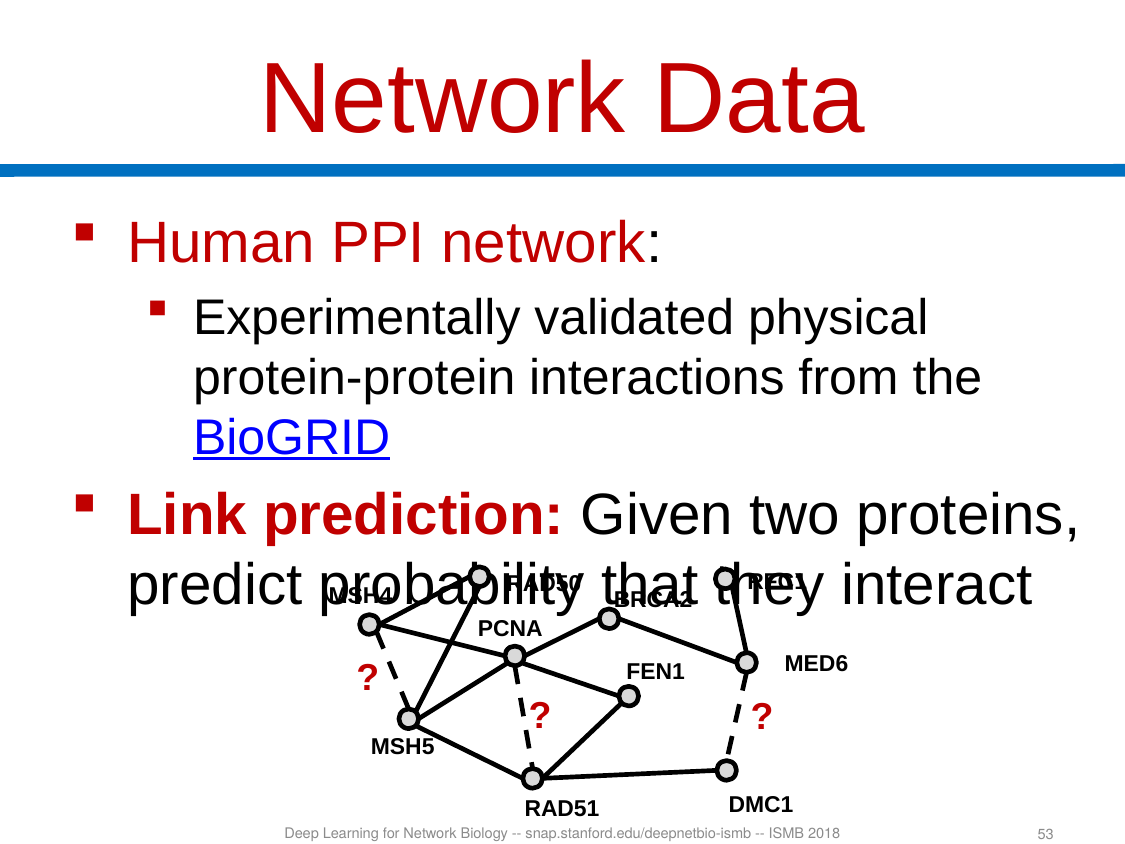

# Network Data
Human PPI network:
Experimentally validated physical protein-protein interactions from the BioGRID
Link prediction: Given two proteins, predict probability that they interact
RFC1
RAD50

MSH4
BRCA2
PCNA

MED6

FEN1

MSH5

DMC1
RAD51
?
?
?
Deep Learning for Network Biology -- snap.stanford.edu/deepnetbio-ismb -- ISMB 2018
53